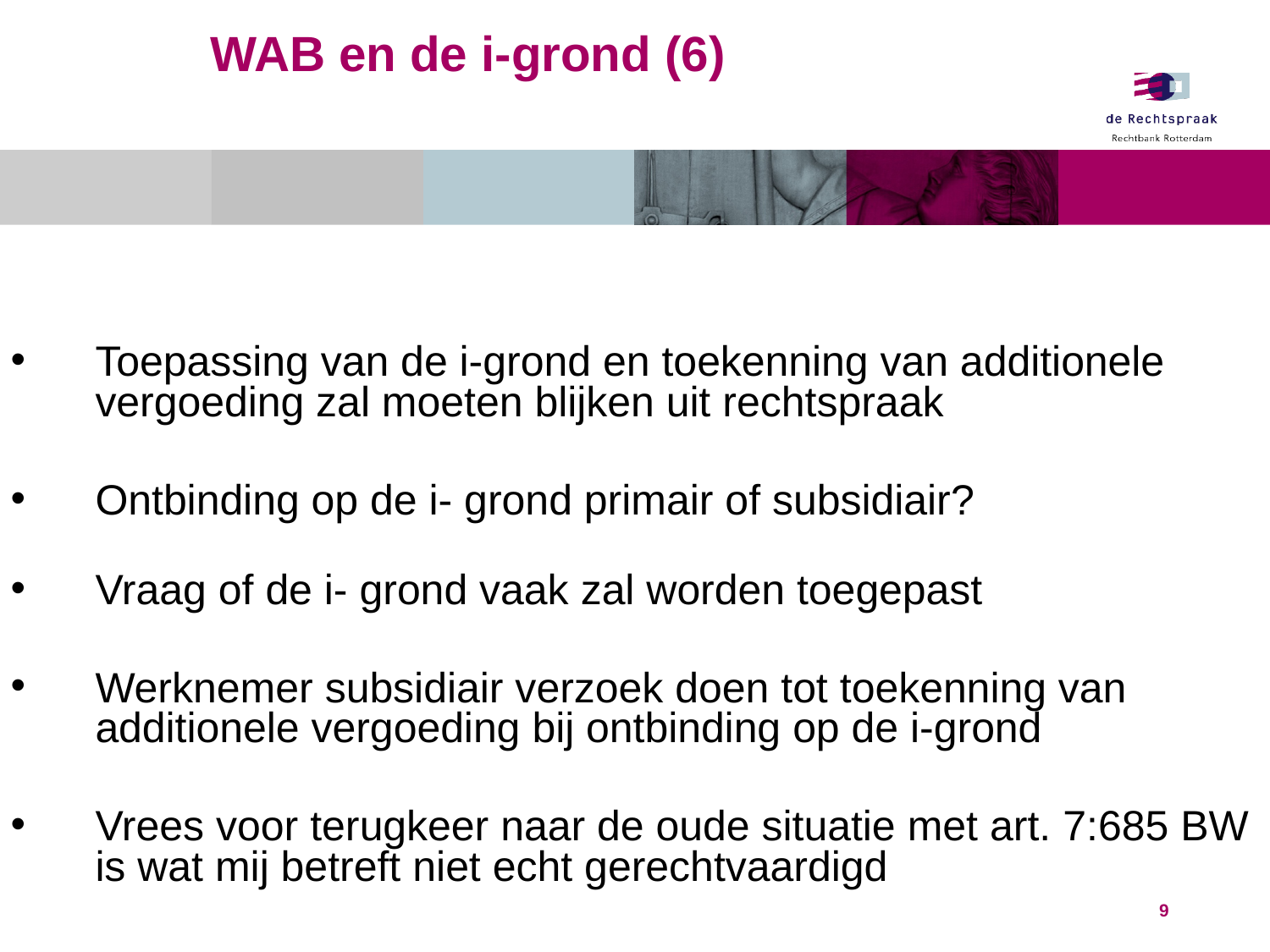

# WAB en de i-grond (6)

Toepassing van de i-grond en toekenning van additionele vergoeding zal moeten blijken uit rechtspraak

Ontbinding op de i- grond primair of subsidiair?
Vraag of de i- grond vaak zal worden toegepast

Werknemer subsidiair verzoek doen tot toekenning van additionele vergoeding bij ontbinding op de i-grond

Vrees voor terugkeer naar de oude situatie met art. 7:685 BW is wat mij betreft niet echt gerechtvaardigd

9